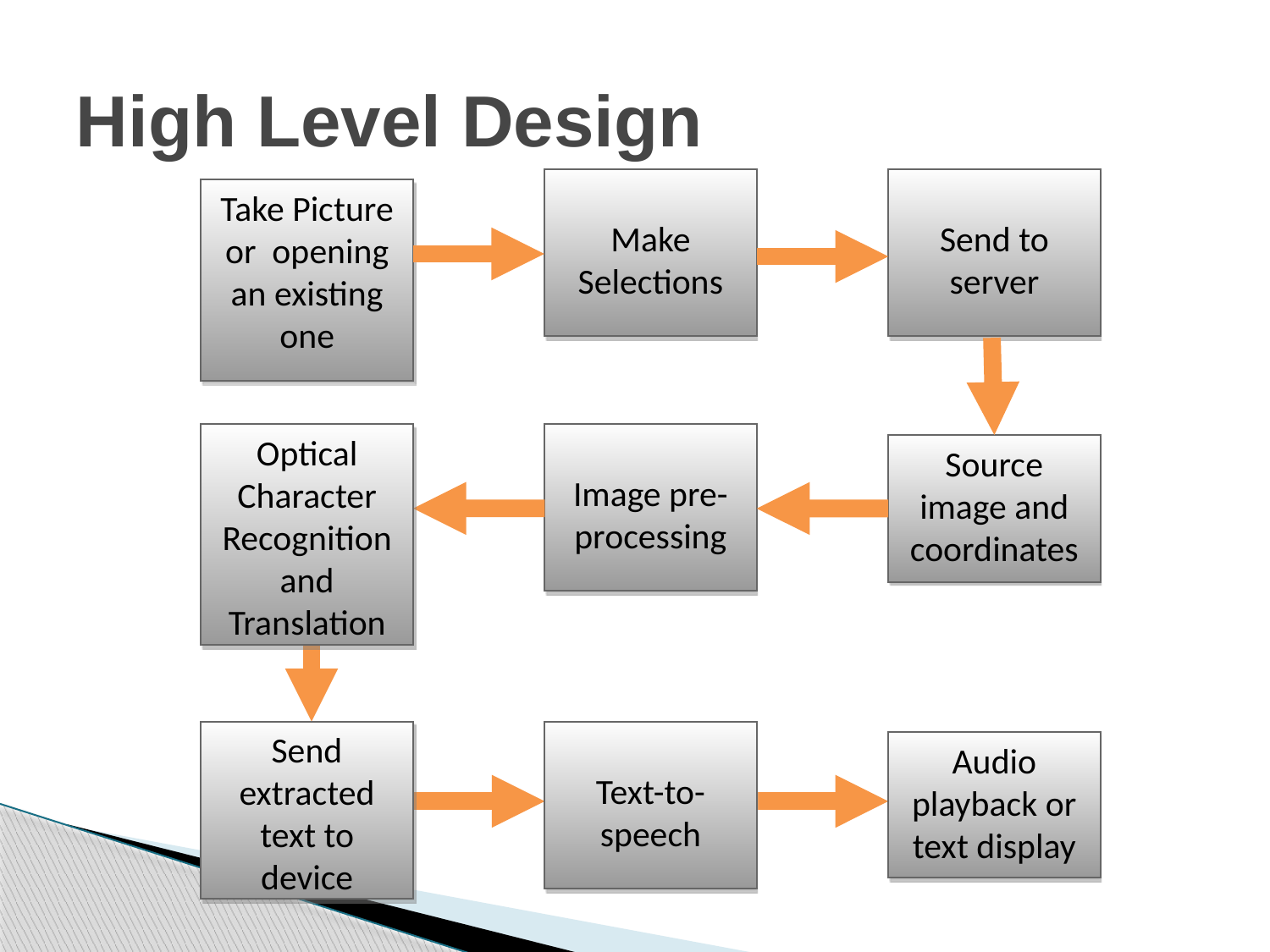

# High Level Design

Make Selections

Send to server
Take Picture or  opening an existing one
Optical Character Recognition and Translation

Image pre-processing
Source image and coordinates
Send extracted text to device

Text-to-speech
Audio playback or text display